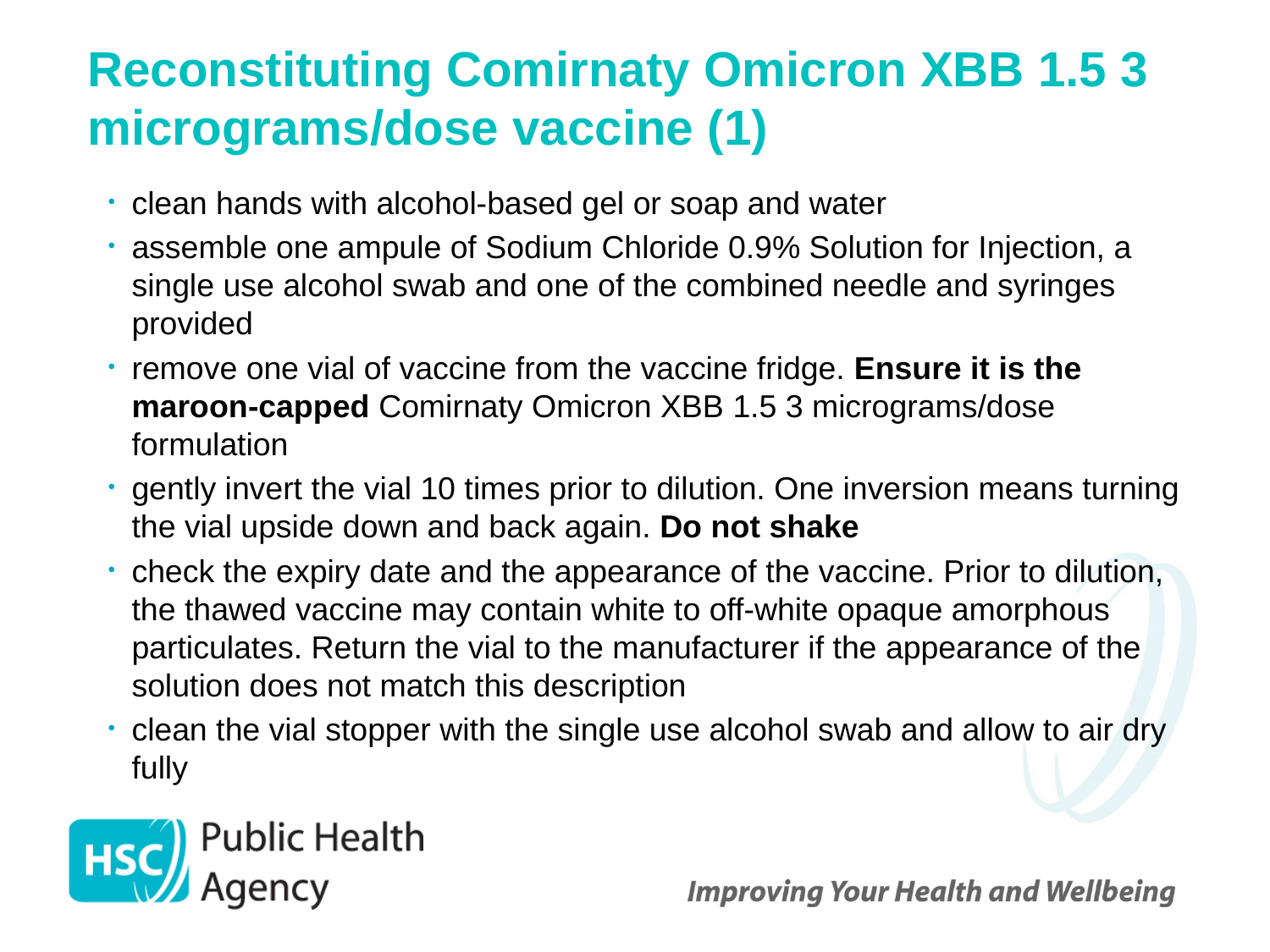

# Reconstituting Comirnaty Omicron XBB 1.5 3 micrograms/dose vaccine (1)
clean hands with alcohol-based gel or soap and water
assemble one ampule of Sodium Chloride 0.9% Solution for Injection, a single use alcohol swab and one of the combined needle and syringes provided
remove one vial of vaccine from the vaccine fridge. Ensure it is the maroon-capped Comirnaty Omicron XBB 1.5 3 micrograms/dose formulation
gently invert the vial 10 times prior to dilution. One inversion means turning the vial upside down and back again. Do not shake
check the expiry date and the appearance of the vaccine. Prior to dilution, the thawed vaccine may contain white to off-white opaque amorphous particulates. Return the vial to the manufacturer if the appearance of the solution does not match this description
clean the vial stopper with the single use alcohol swab and allow to air dry fully